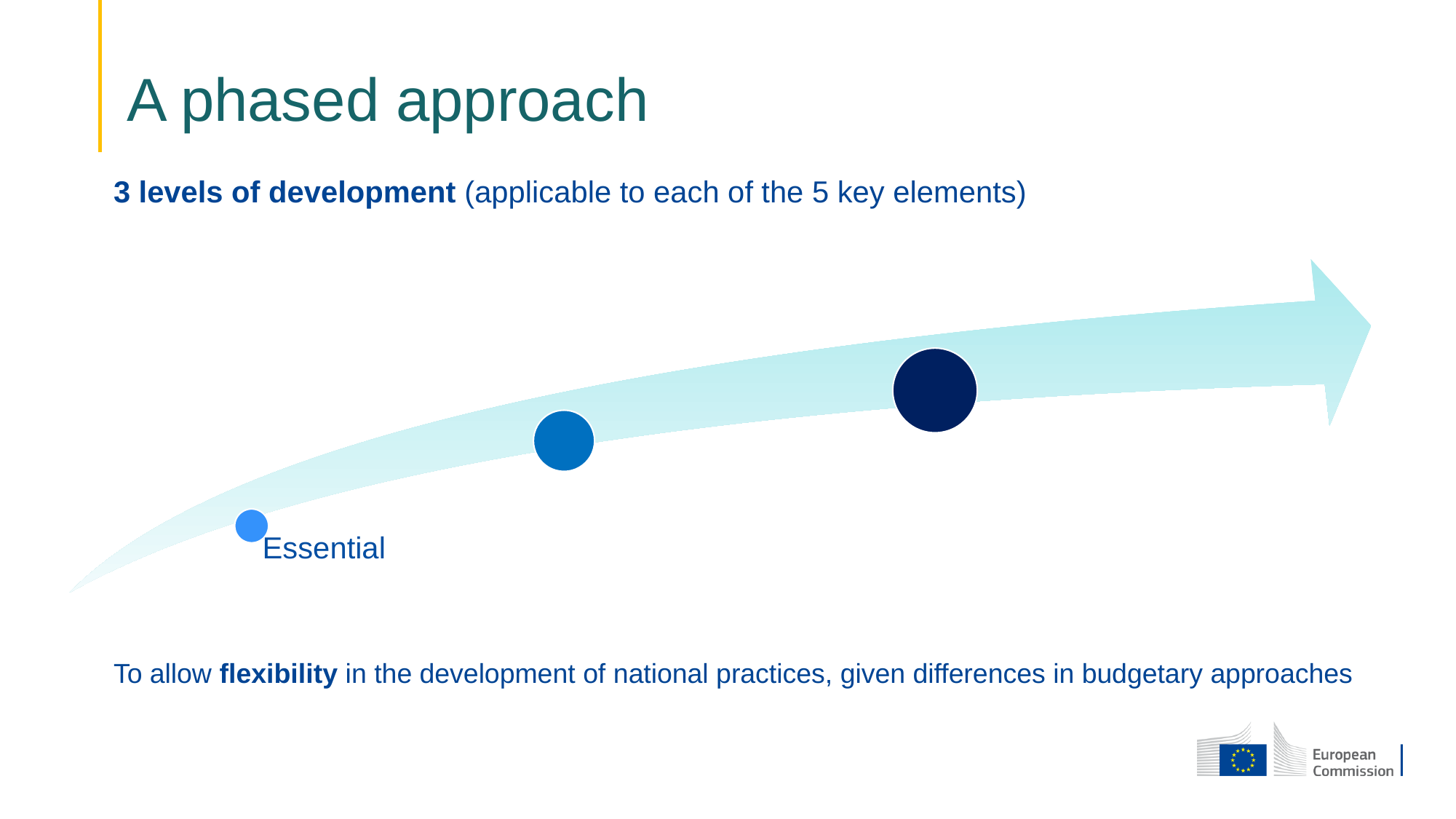

# A phased approach
3 levels of development (applicable to each of the 5 key elements)

To allow flexibility in the development of national practices, given differences in budgetary approaches
Essential